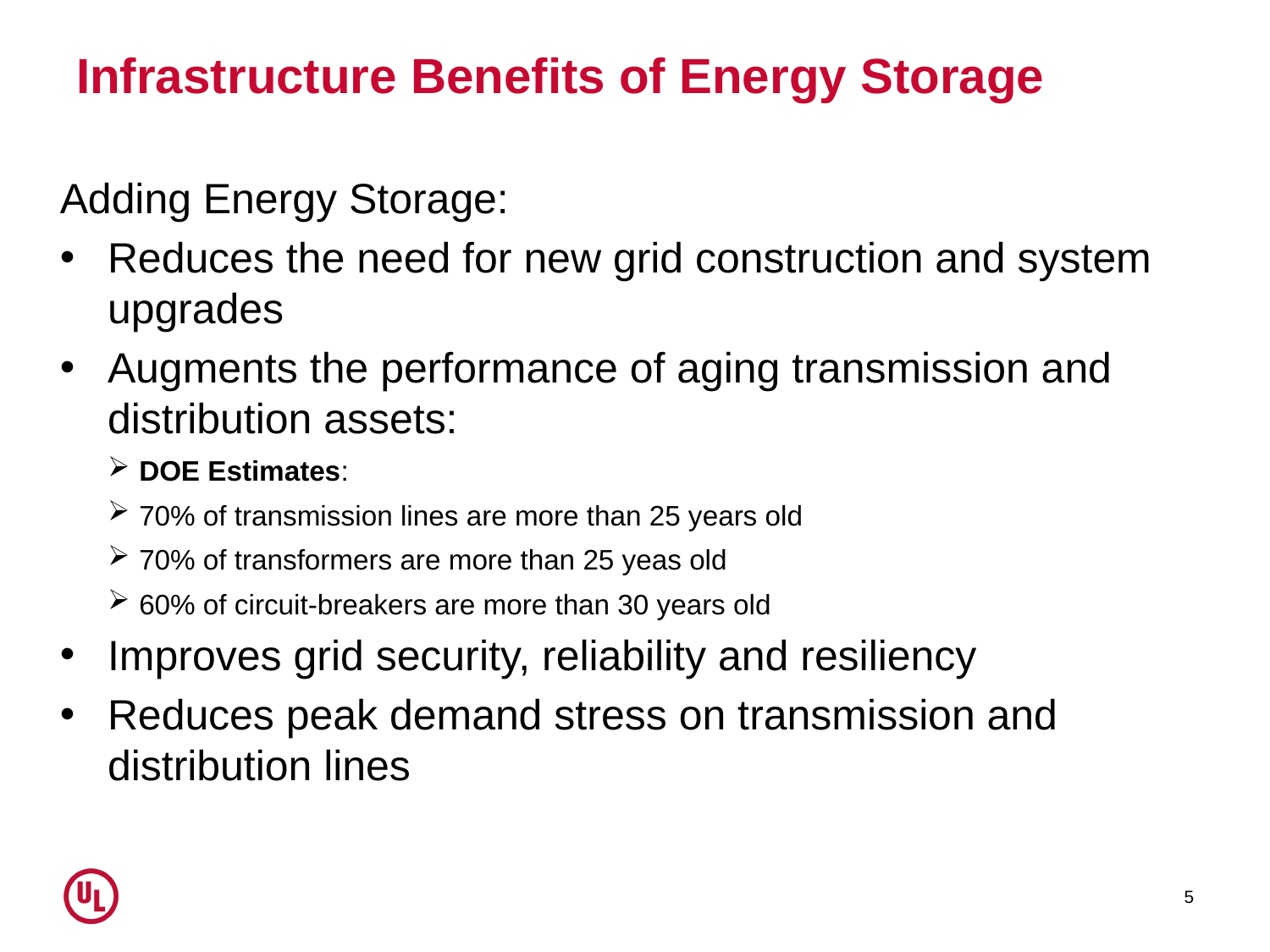

# Infrastructure Benefits of Energy Storage
Adding Energy Storage:
Reduces the need for new grid construction and system upgrades
Augments the performance of aging transmission and distribution assets:
DOE Estimates:
70% of transmission lines are more than 25 years old
70% of transformers are more than 25 yeas old
60% of circuit-breakers are more than 30 years old
Improves grid security, reliability and resiliency
Reduces peak demand stress on transmission and distribution lines

5